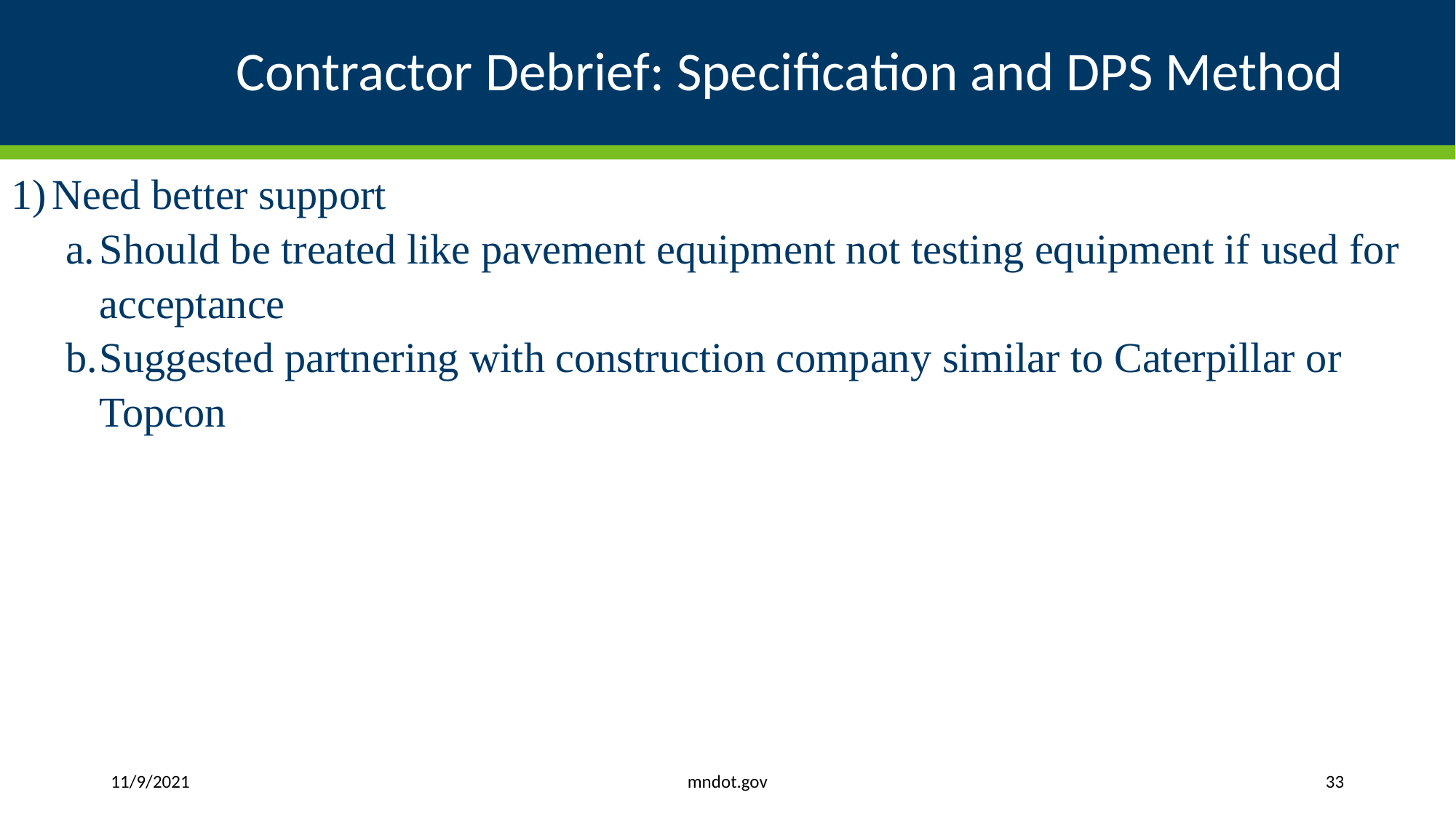

# Contractor Debrief: Specification and DPS Method
Need better support
Should be treated like pavement equipment not testing equipment if used for acceptance
Suggested partnering with construction company similar to Caterpillar or Topcon

mndot.gov
11/9/2021
33